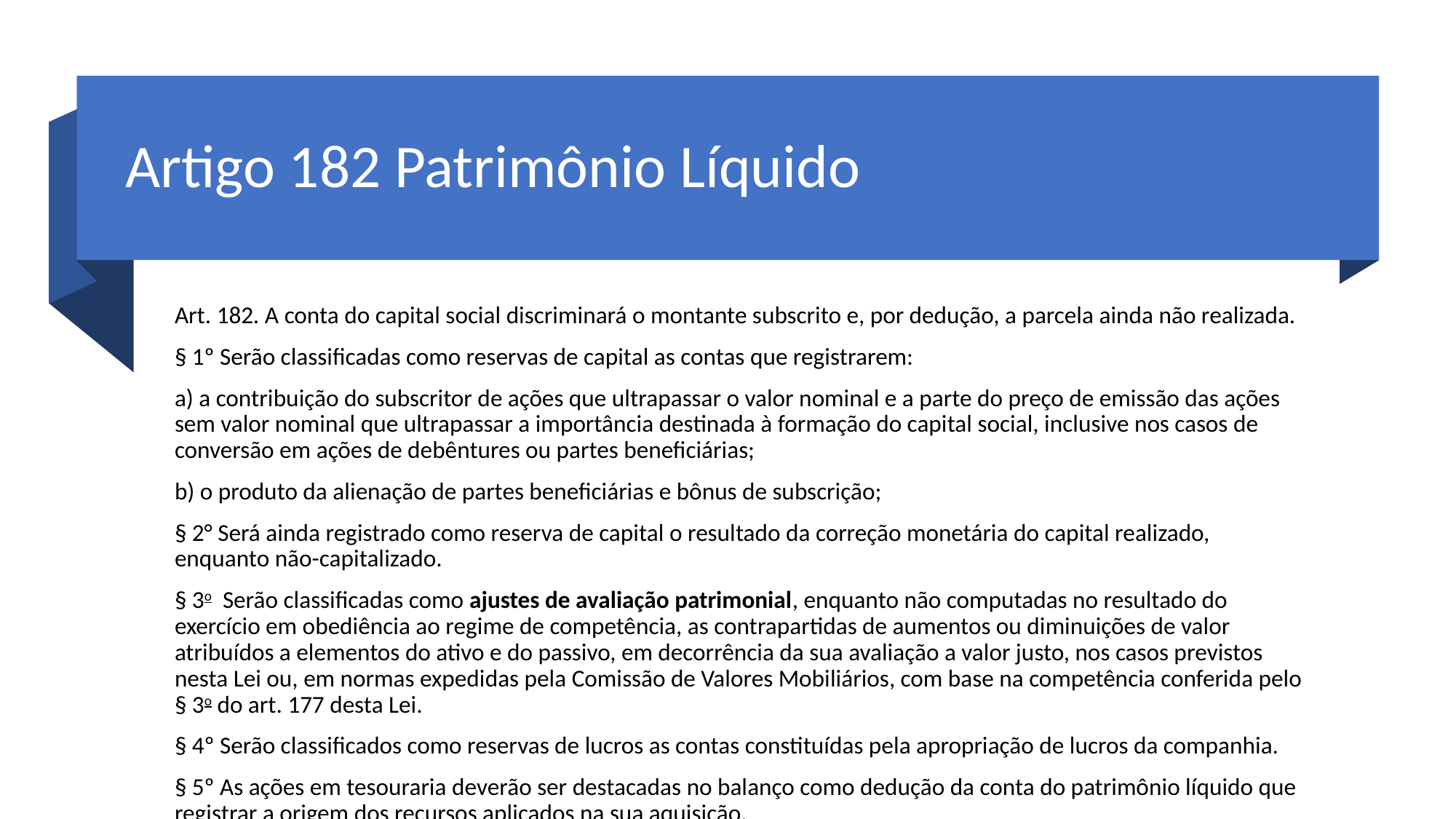

# Artigo 182 Patrimônio Líquido

Art. 182. A conta do capital social discriminará o montante subscrito e, por dedução, a parcela ainda não realizada.
§ 1º Serão classificadas como reservas de capital as contas que registrarem:
a) a contribuição do subscritor de ações que ultrapassar o valor nominal e a parte do preço de emissão das ações sem valor nominal que ultrapassar a importância destinada à formação do capital social, inclusive nos casos de conversão em ações de debêntures ou partes beneficiárias;
b) o produto da alienação de partes beneficiárias e bônus de subscrição;
§ 2° Será ainda registrado como reserva de capital o resultado da correção monetária do capital realizado, enquanto não-capitalizado.
§ 3o  Serão classificadas como ajustes de avaliação patrimonial, enquanto não computadas no resultado do exercício em obediência ao regime de competência, as contrapartidas de aumentos ou diminuições de valor atribuídos a elementos do ativo e do passivo, em decorrência da sua avaliação a valor justo, nos casos previstos nesta Lei ou, em normas expedidas pela Comissão de Valores Mobiliários, com base na competência conferida pelo § 3o do art. 177 desta Lei.
§ 4º Serão classificados como reservas de lucros as contas constituídas pela apropriação de lucros da companhia.
§ 5º As ações em tesouraria deverão ser destacadas no balanço como dedução da conta do patrimônio líquido que registrar a origem dos recursos aplicados na sua aquisição.